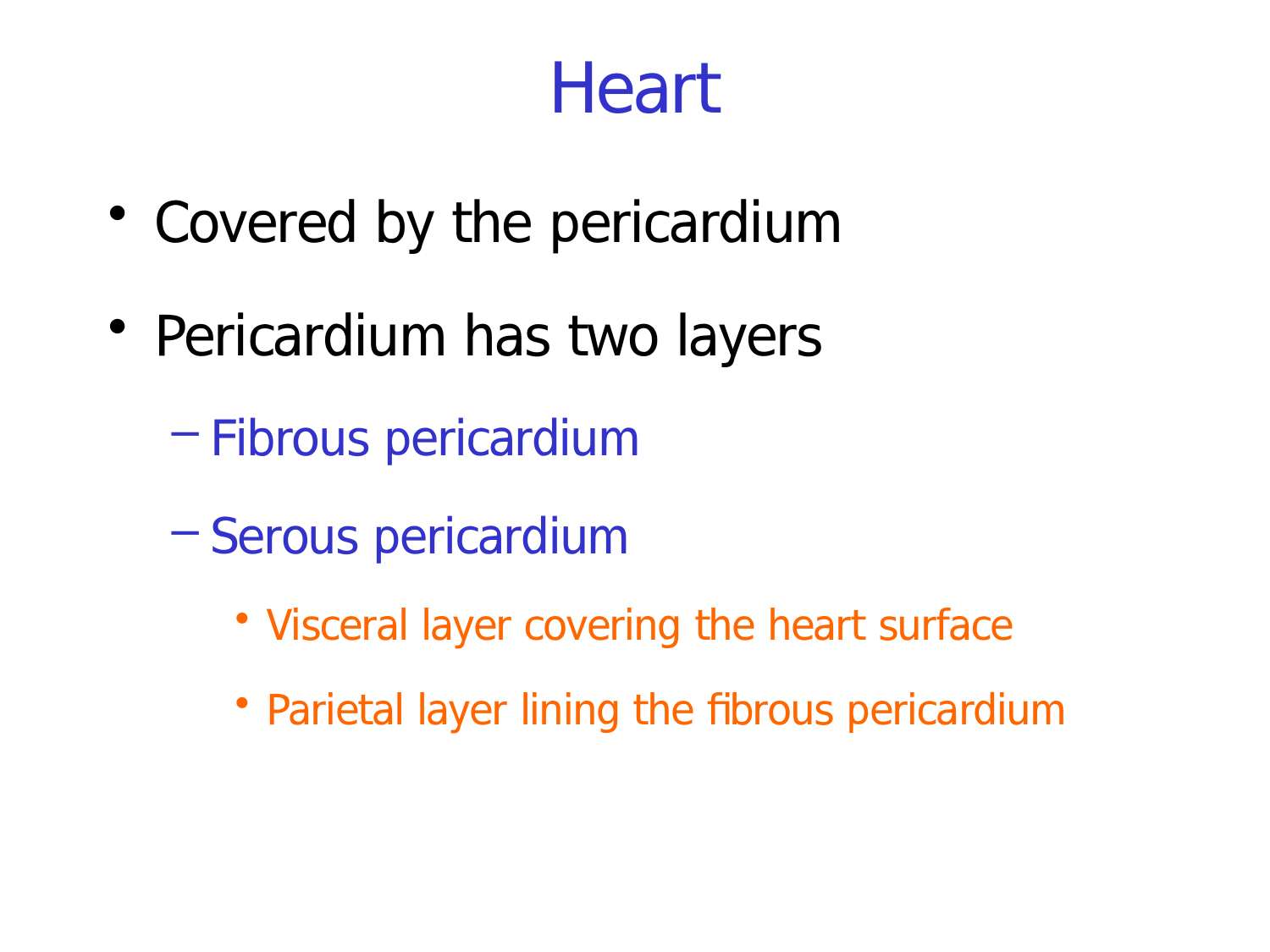

# Heart
Covered by the pericardium
Pericardium has two layers
Fibrous pericardium
Serous pericardium
Visceral layer covering the heart surface
Parietal layer lining the fibrous pericardium